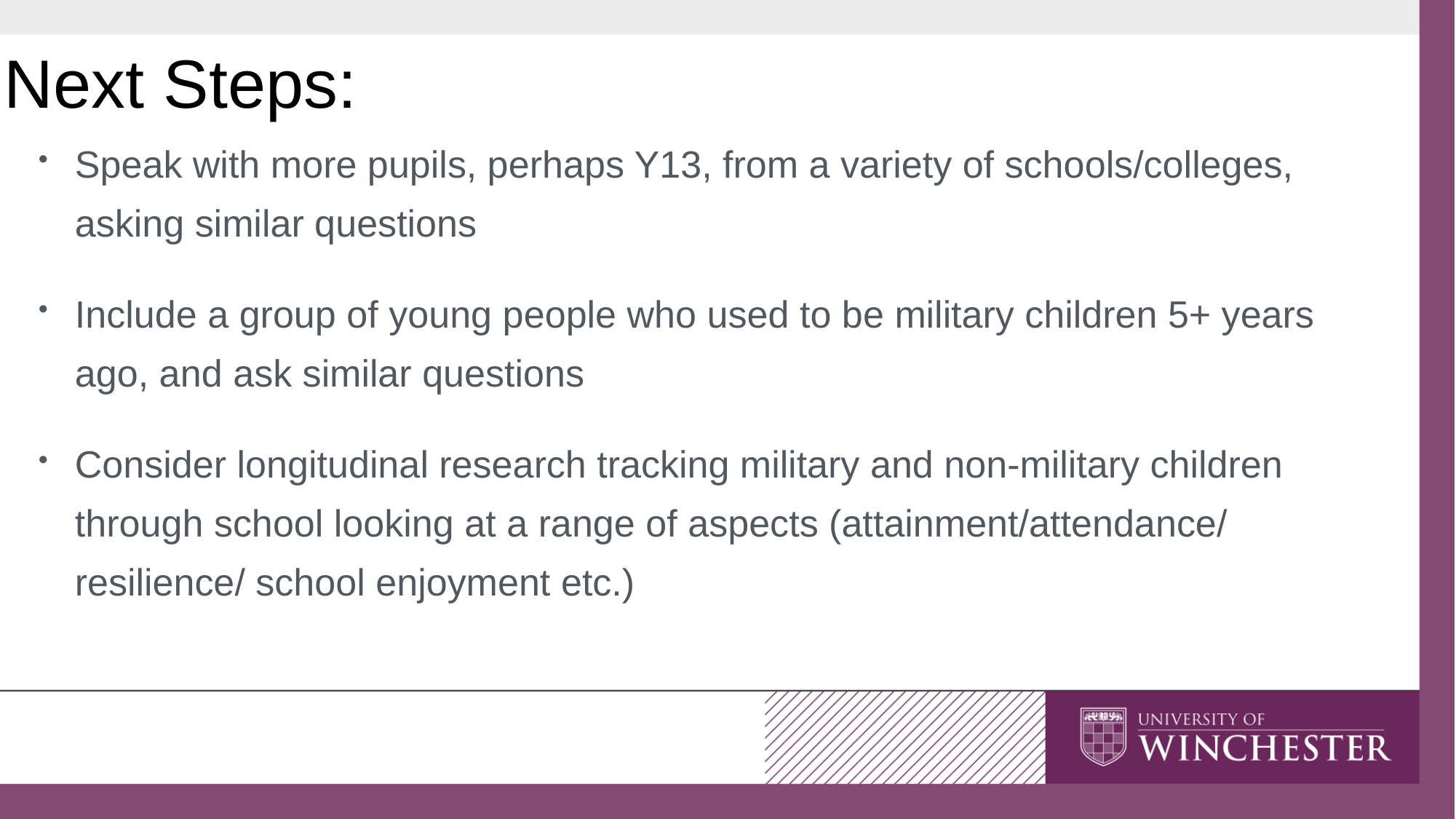

Next Steps:
Speak with more pupils, perhaps Y13, from a variety of schools/colleges, asking similar questions
Include a group of young people who used to be military children 5+ years ago, and ask similar questions
Consider longitudinal research tracking military and non-military children through school looking at a range of aspects (attainment/attendance/ resilience/ school enjoyment etc.)